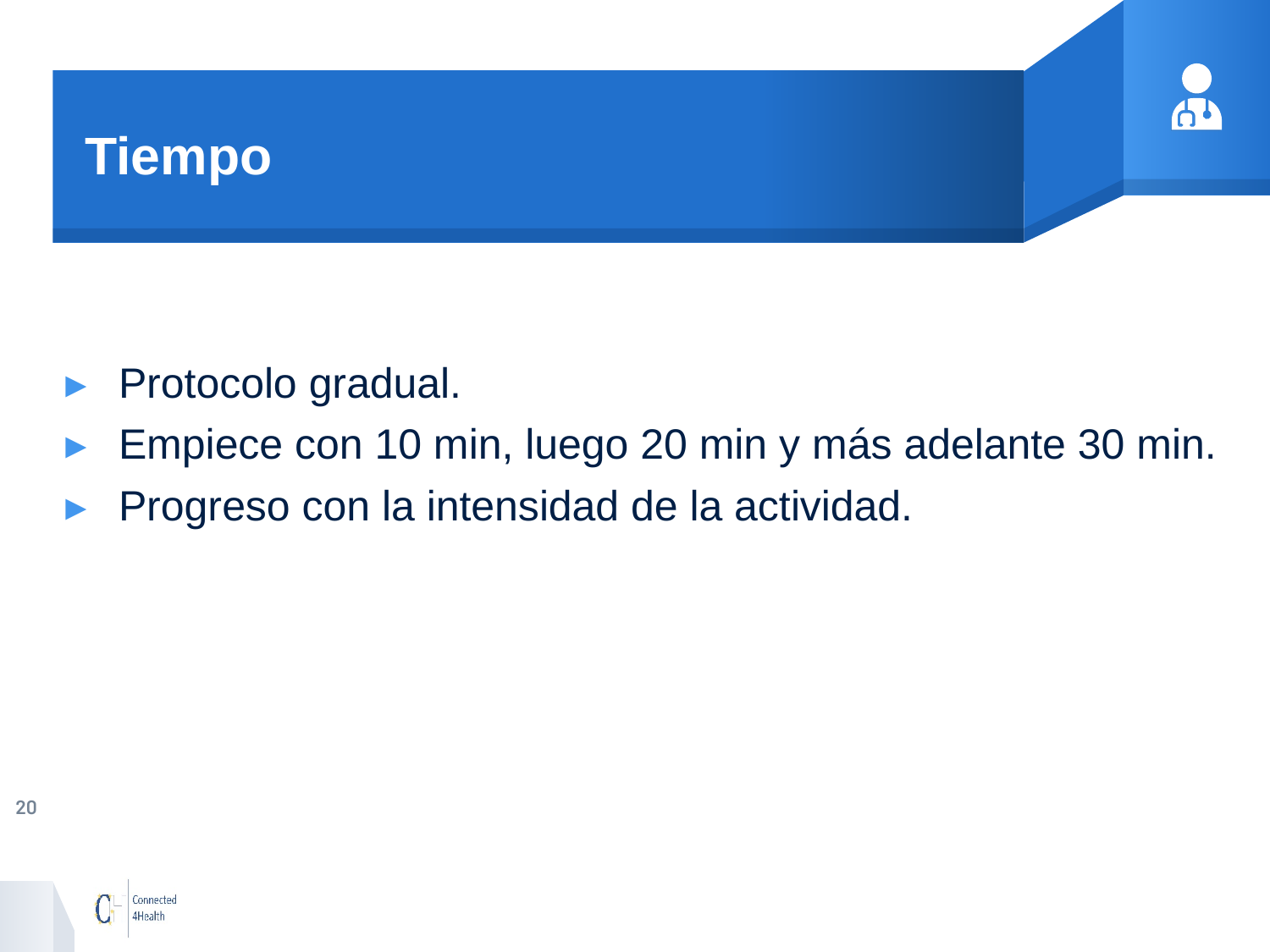

# Tiempo
Protocolo gradual.
Empiece con 10 min, luego 20 min y más adelante 30 min.
Progreso con la intensidad de la actividad.
20